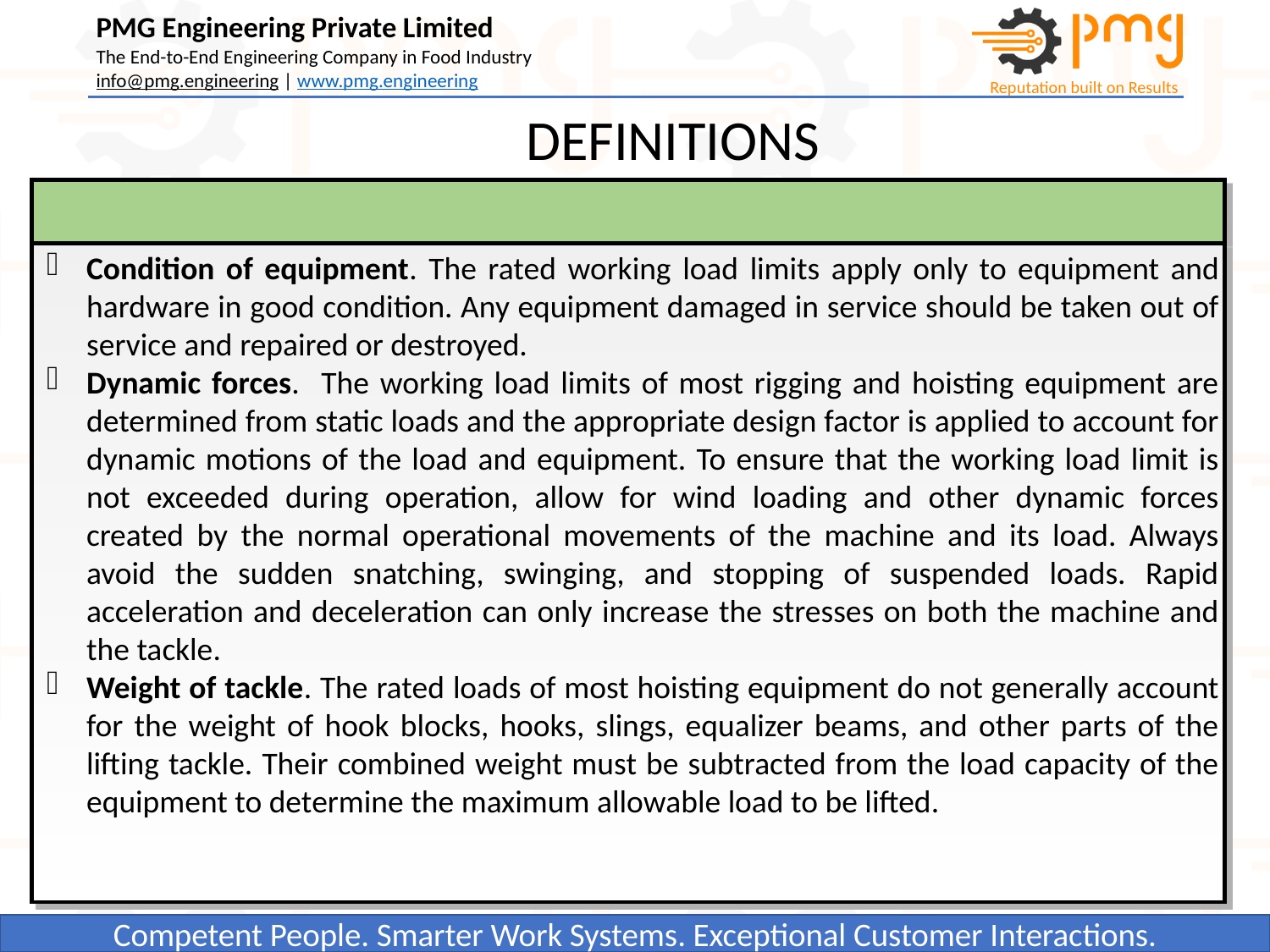

DEFINITIONS

Condition of equipment. The rated working load limits apply only to equipment and hardware in good condition. Any equipment damaged in service should be taken out of service and repaired or destroyed.
Dynamic forces.  The working load limits of most rigging and hoisting equipment are determined from static loads and the appropriate design factor is applied to account for dynamic motions of the load and equipment. To ensure that the working load limit is not exceeded during operation, allow for wind loading and other dynamic forces created by the normal operational movements of the machine and its load. Always avoid the sudden snatching, swinging, and stopping of suspended loads. Rapid acceleration and deceleration can only increase the stresses on both the machine and the tackle.
Weight of tackle. The rated loads of most hoisting equipment do not generally account for the weight of hook blocks, hooks, slings, equalizer beams, and other parts of the lifting tackle. Their combined weight must be subtracted from the load capacity of the equipment to determine the maximum allowable load to be lifted.